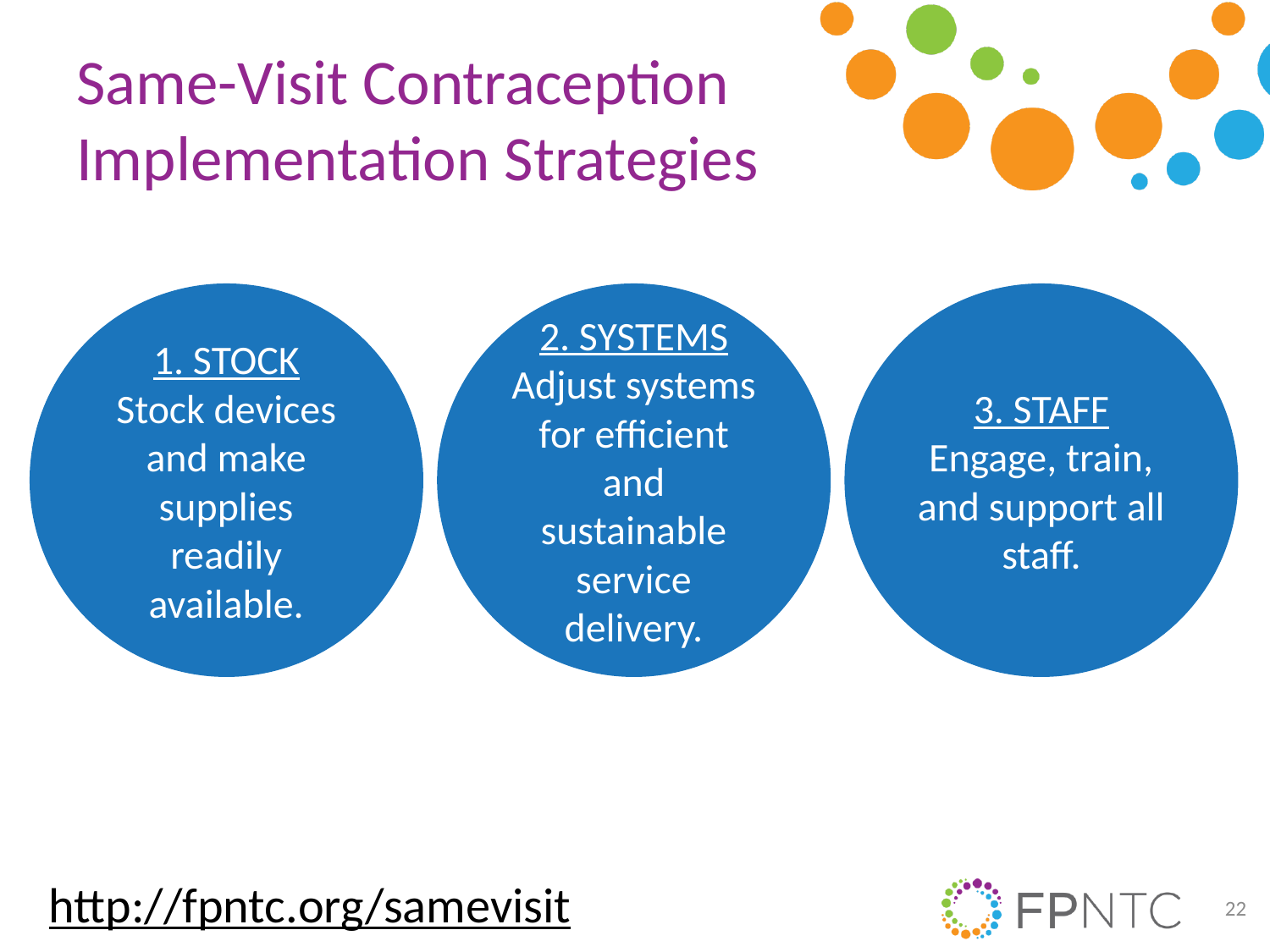

# Same-Visit Contraception Implementation Strategies
1. STOCK
Stock devices and make supplies readily available.
2. SYSTEMS
Adjust systems for efficient and sustainable service delivery.
3. STAFF
Engage, train, and support all staff.
http://fpntc.org/samevisit
22